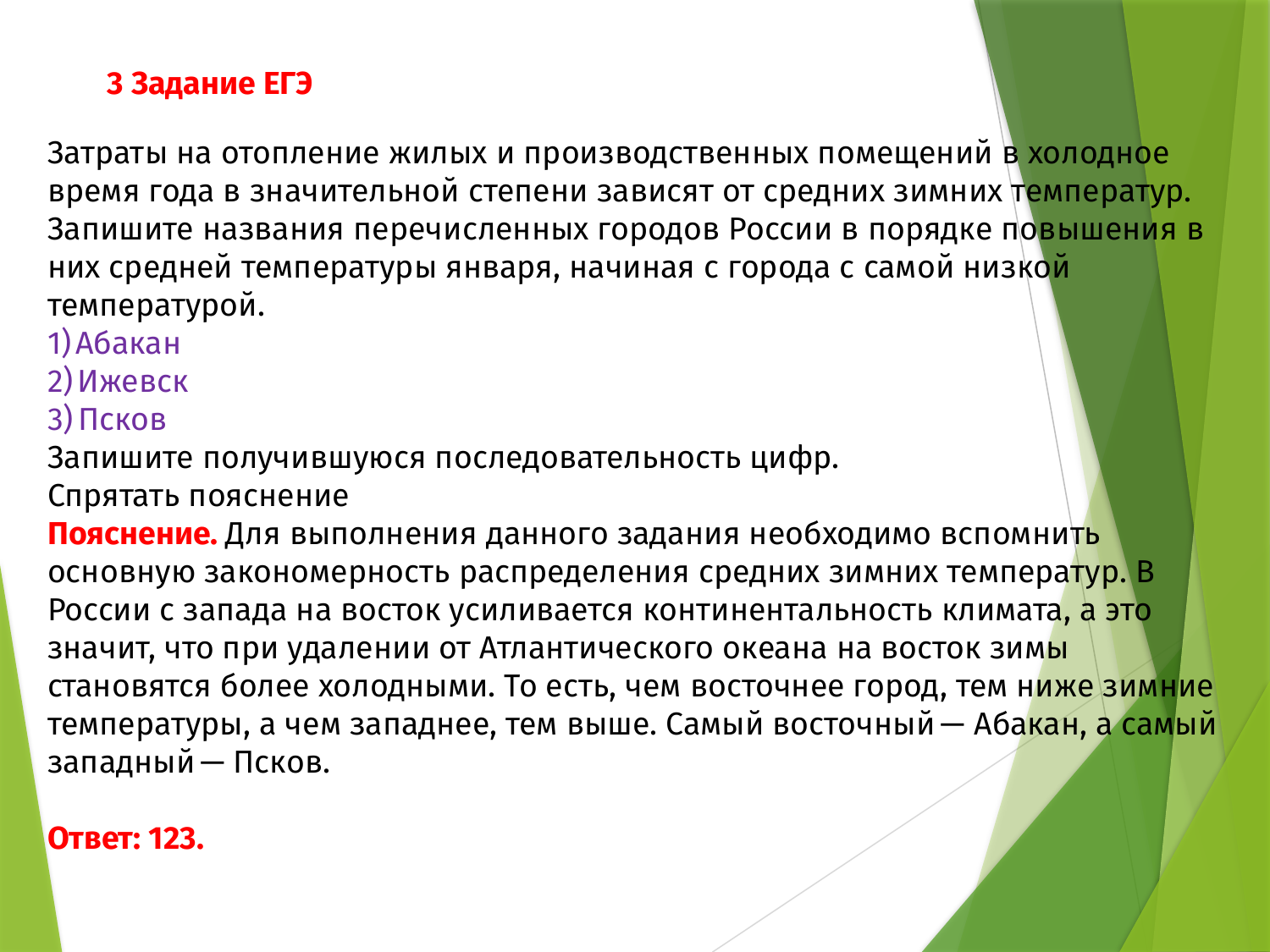

3 Задание ЕГЭ
Затраты на отопление жилых и производственных помещений в холодное время года в значительной степени зависят от средних зимних температур. Запишите названия перечисленных городов России в порядке повышения в них средней температуры января, начиная с города с самой низкой температурой.
1) Абакан
2) Ижевск
3) Псков
Запишите получившуюся последовательность цифр.
Спрятать пояснение
Пояснение. Для выполнения данного задания необходимо вспомнить основную закономерность распределения средних зимних температур. В России с запада на восток усиливается континентальность климата, а это значит, что при удалении от Атлантического океана на восток зимы становятся более холодными. То есть, чем восточнее город, тем ниже зимние температуры, а чем западнее, тем выше. Самый восточный — Абакан, а самый западный — Псков.

Ответ: 123.